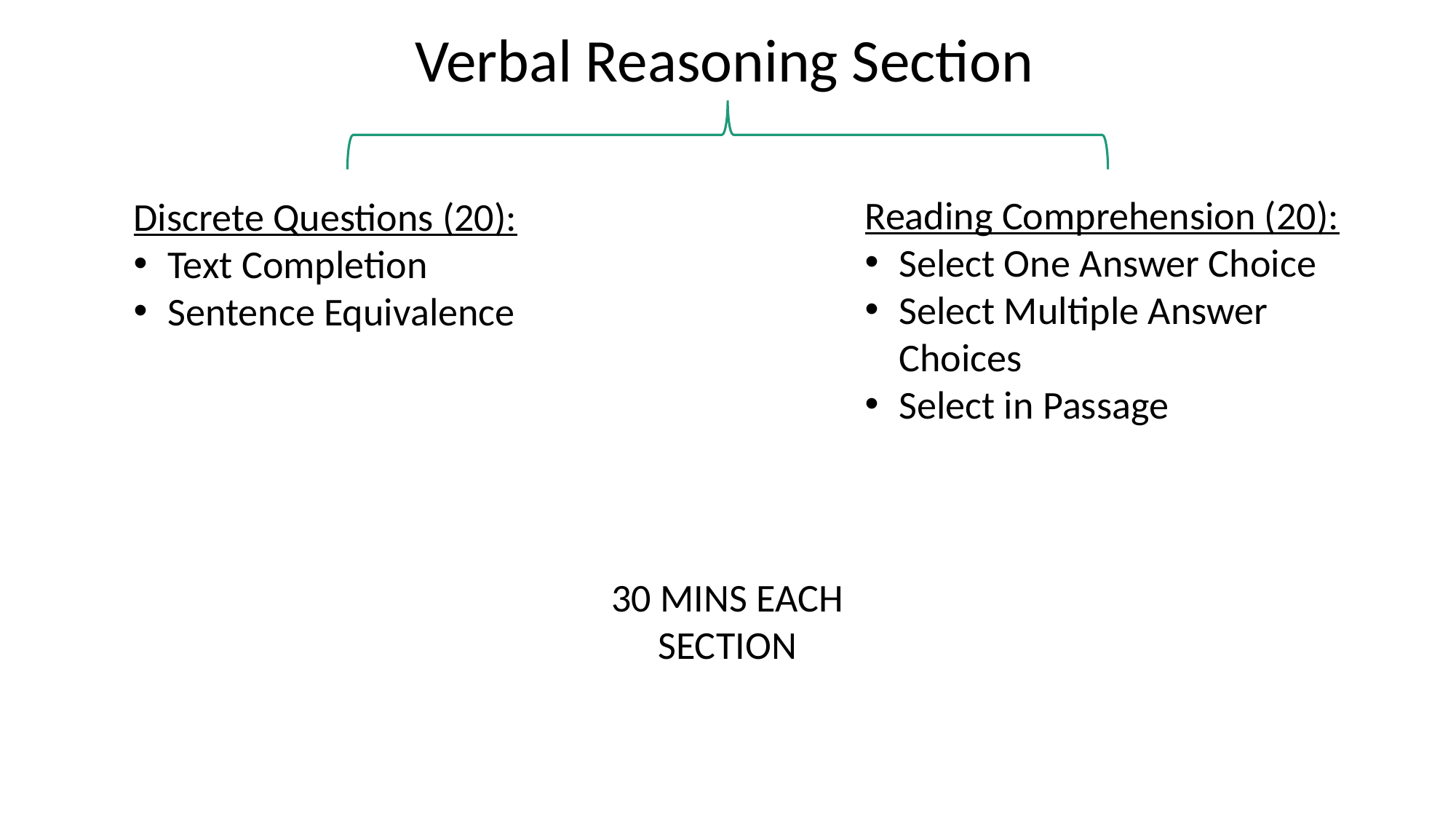

Verbal Reasoning Section
Reading Comprehension (20):
Select One Answer Choice
Select Multiple Answer Choices
Select in Passage
Discrete Questions (20):
Text Completion
Sentence Equivalence
30 MINS EACH SECTION